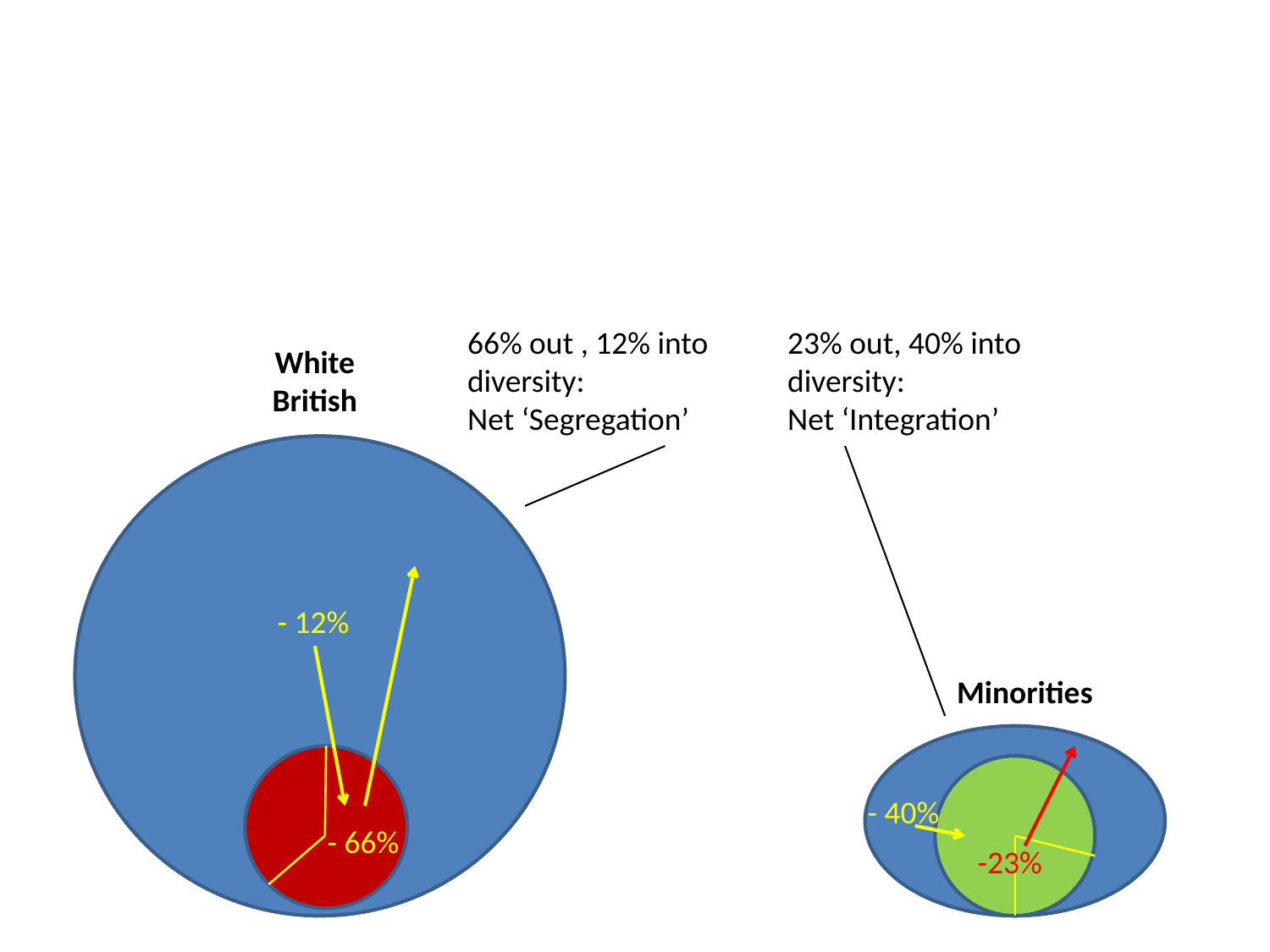

#

66% out , 12% into diversity:
Net ‘Segregation’
23% out, 40% into diversity:
Net ‘Integration’
White British

- 12%
Minorities

- 40%
- 66%
-23%